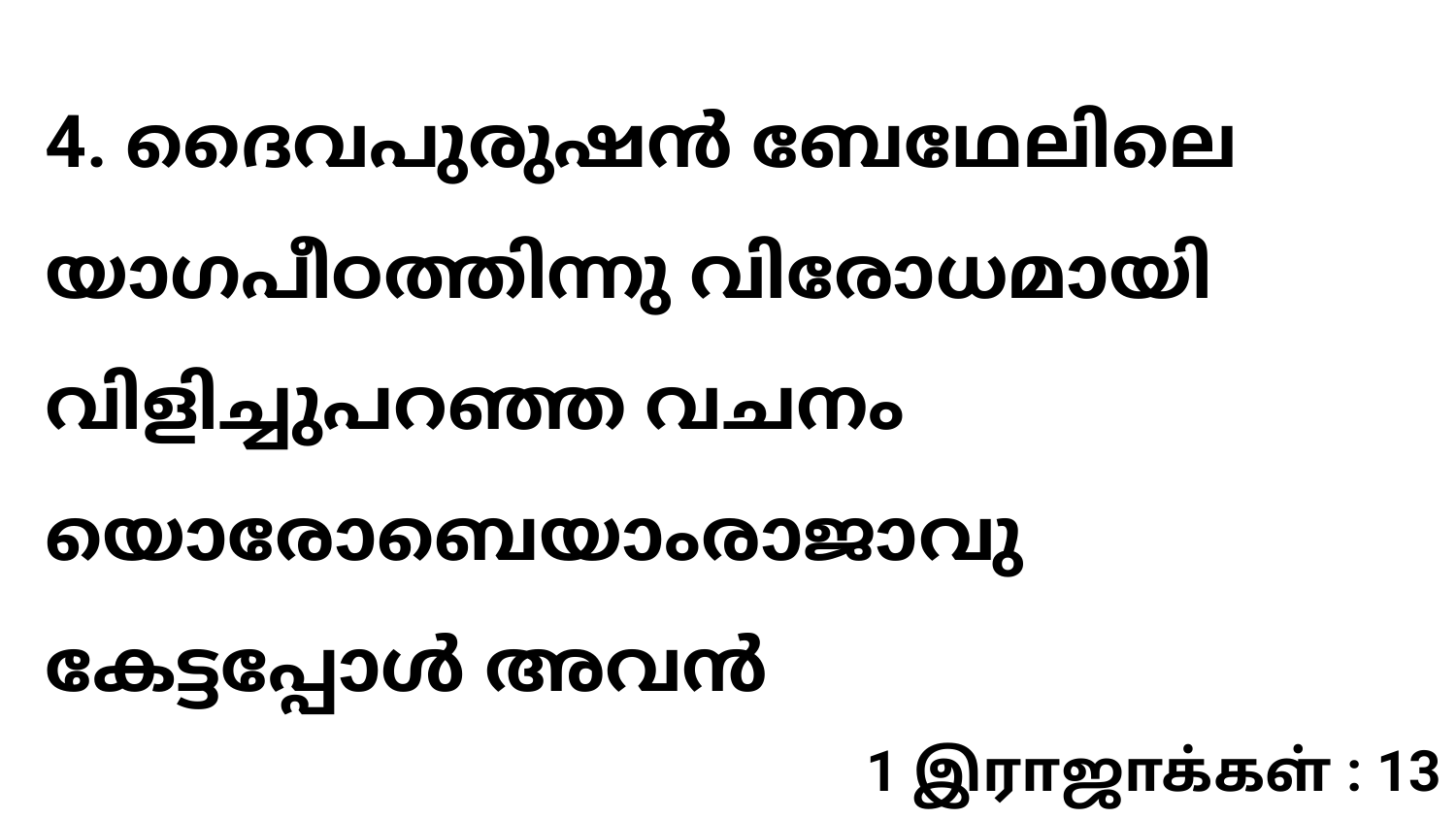

4. ദൈവപുരുഷൻ ബേഥേലിലെ യാഗപീഠത്തിന്നു വിരോധമായി വിളിച്ചുപറഞ്ഞ വചനം യൊരോബെയാംരാജാവു കേട്ടപ്പോൾ അവൻ
1 இராஜாக்கள் : 13